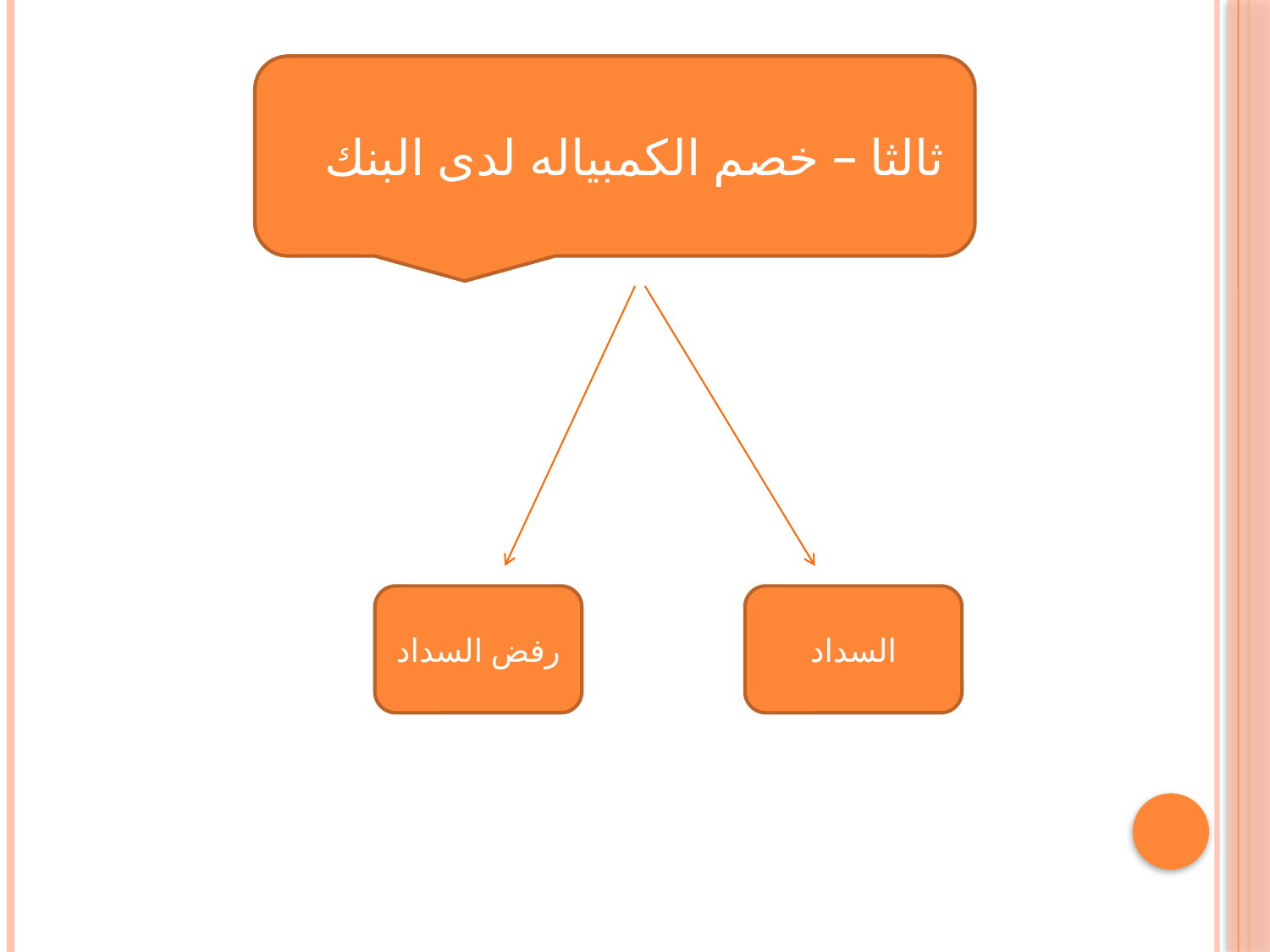

ثالثا – خصم الكمبياله لدى البنك
رفض السداد
السداد